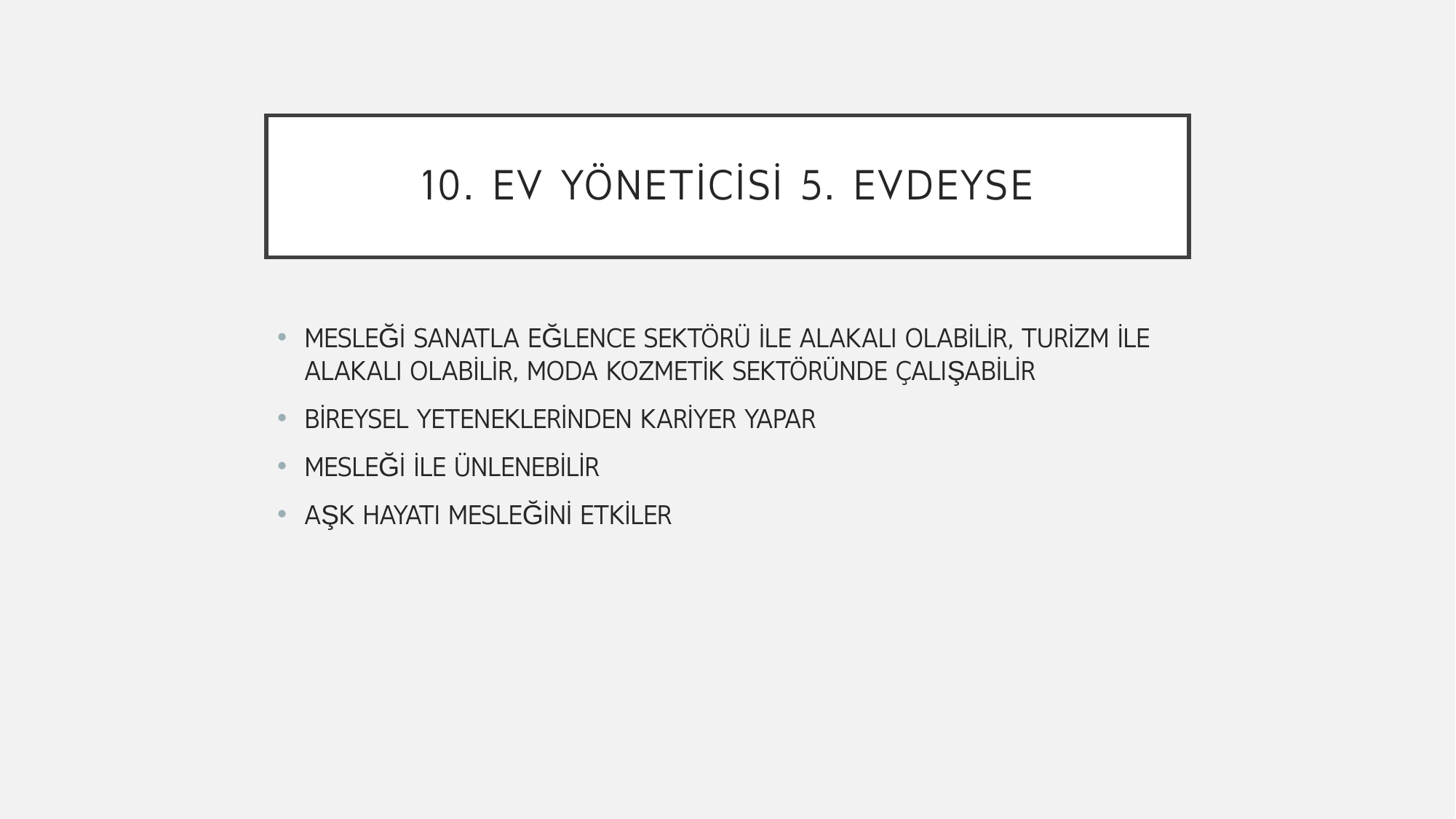

# 10. EV YÖNETİCİSİ 5. EVDEYSE
MESLEĞİ SANATLA EĞLENCE SEKTÖRÜ İLE ALAKALI OLABİLİR, TURİZM İLE ALAKALI OLABİLİR, MODA KOZMETİK SEKTÖRÜNDE ÇALIŞABİLİR
BİREYSEL YETENEKLERİNDEN KARİYER YAPAR
MESLEĞİ İLE ÜNLENEBİLİR
AŞK HAYATI MESLEĞİNİ ETKİLER